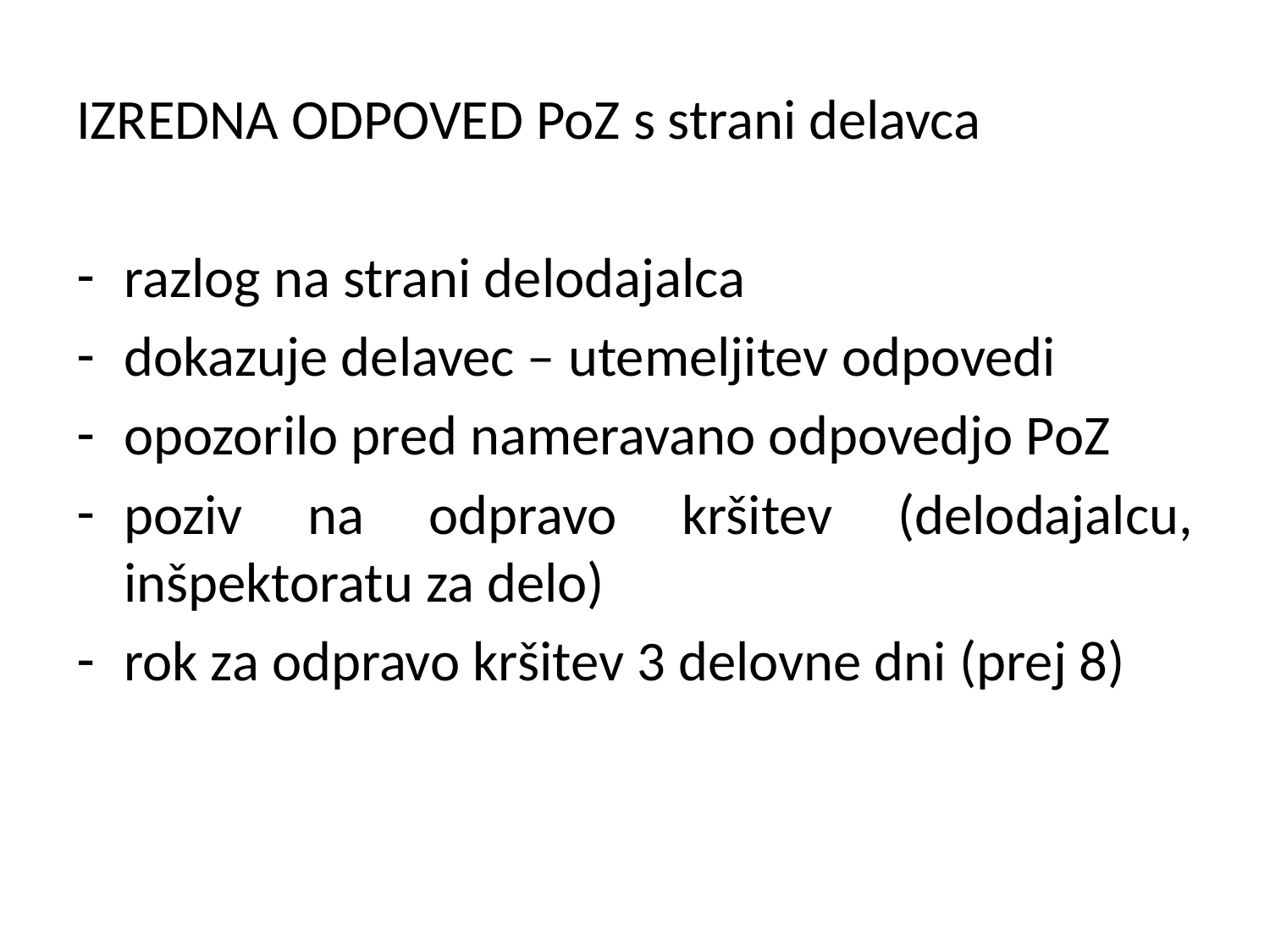

IZREDNA ODPOVED PoZ s strani delavca

razlog na strani delodajalca
dokazuje delavec – utemeljitev odpovedi
opozorilo pred nameravano odpovedjo PoZ
poziv na odpravo kršitev (delodajalcu, inšpektoratu za delo)
rok za odpravo kršitev 3 delovne dni (prej 8)